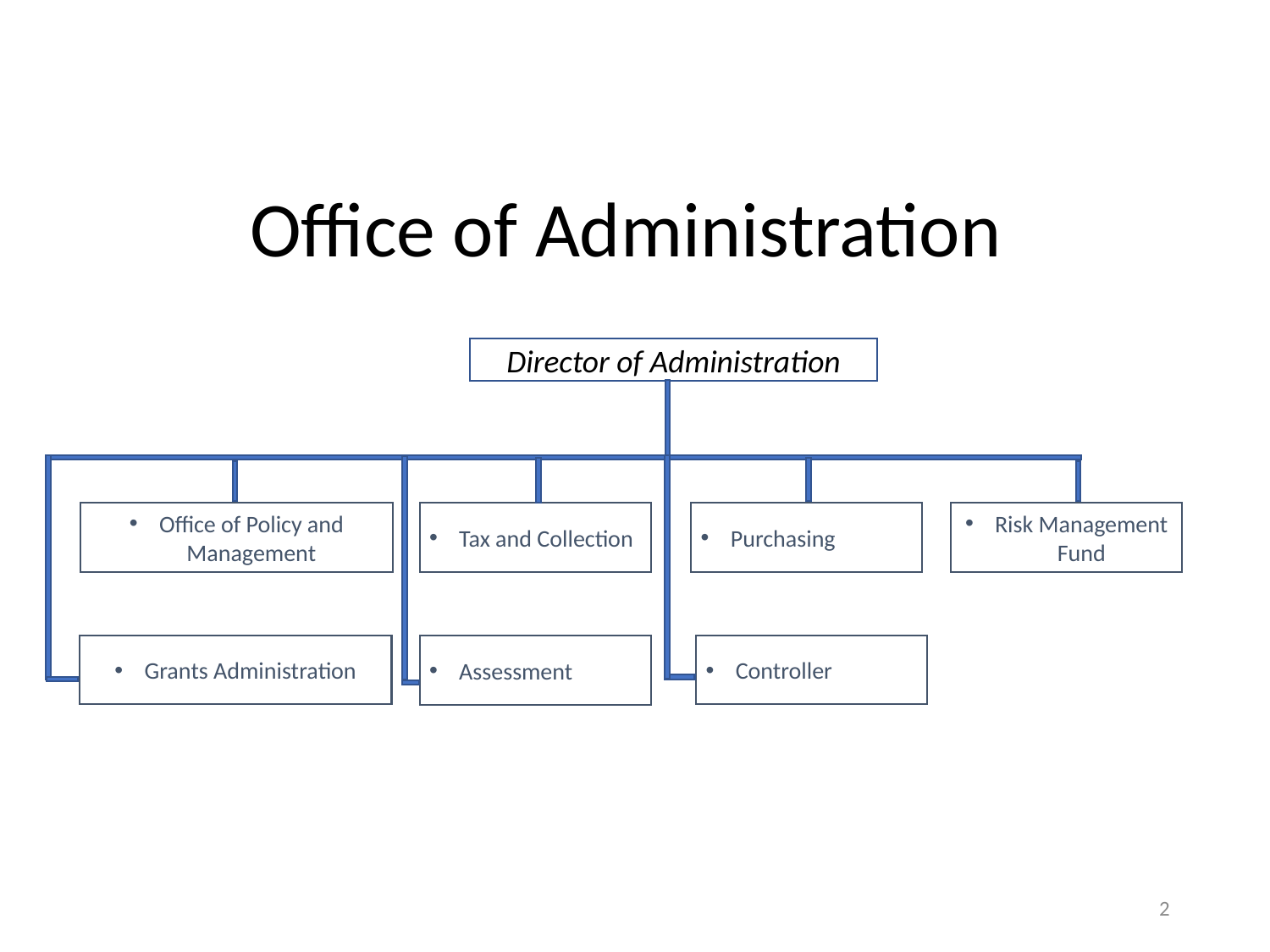

# Office of Administration
Director of Administration

Tax and Collection
Risk Management Fund
Purchasing
Office of Policy and Management

Controller
Grants Administration
Assessment

2